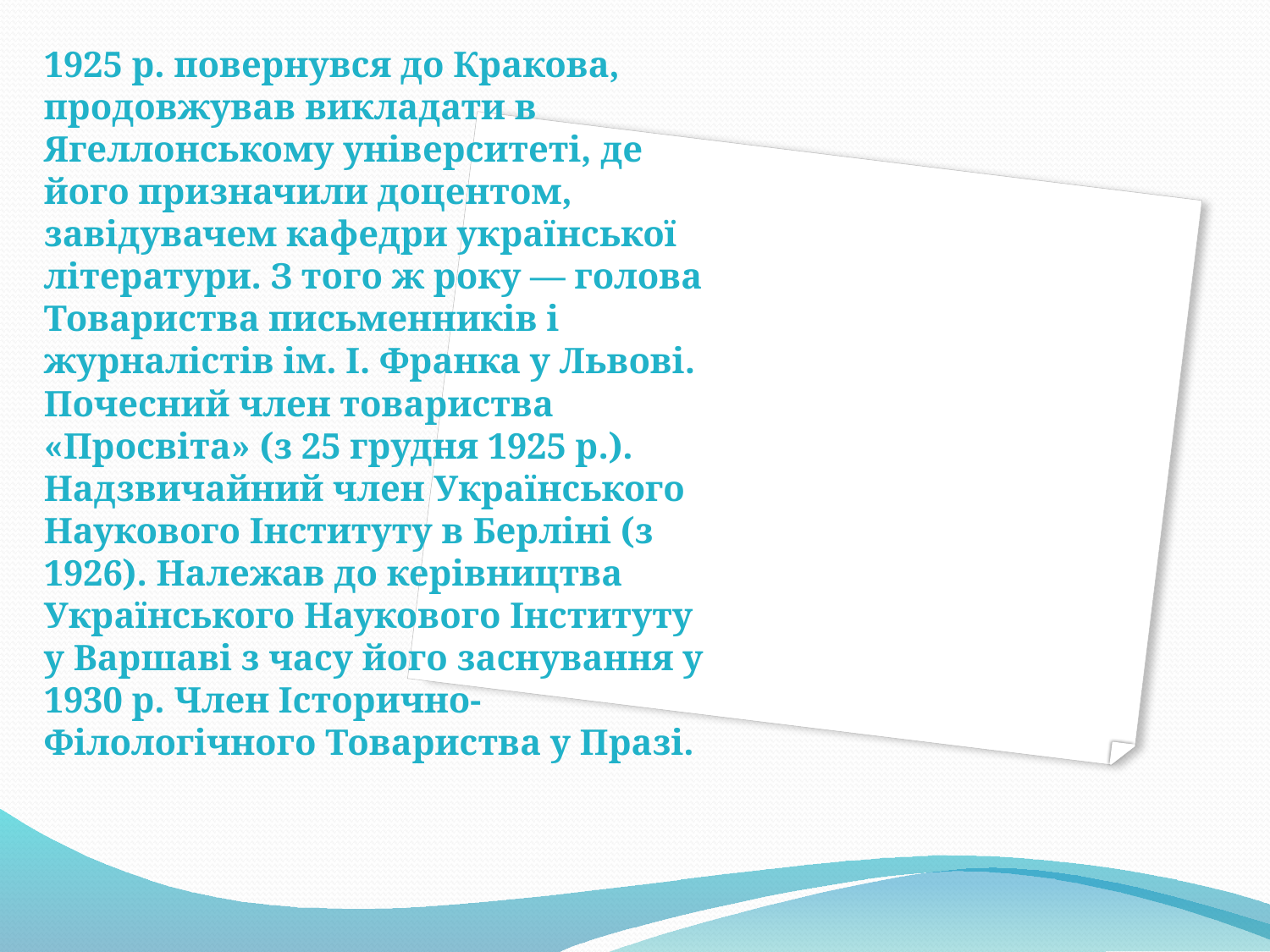

1925 р. повернувся до Кракова, продовжував викладати в Ягеллонському університеті, де його призначили доцентом, завідувачем кафедри української літератури. З того ж року — голова Товариства письменників і журналістів ім. І. Франка у Львові. Почесний член товариства «Просвіта» (з 25 грудня 1925 р.). Надзвичайний член Українського Наукового Інституту в Берліні (з 1926). Належав до керівництва Українського Наукового Інституту у Варшаві з часу його заснування у 1930 р. Член Історично-Філологічного Товариства у Празі.